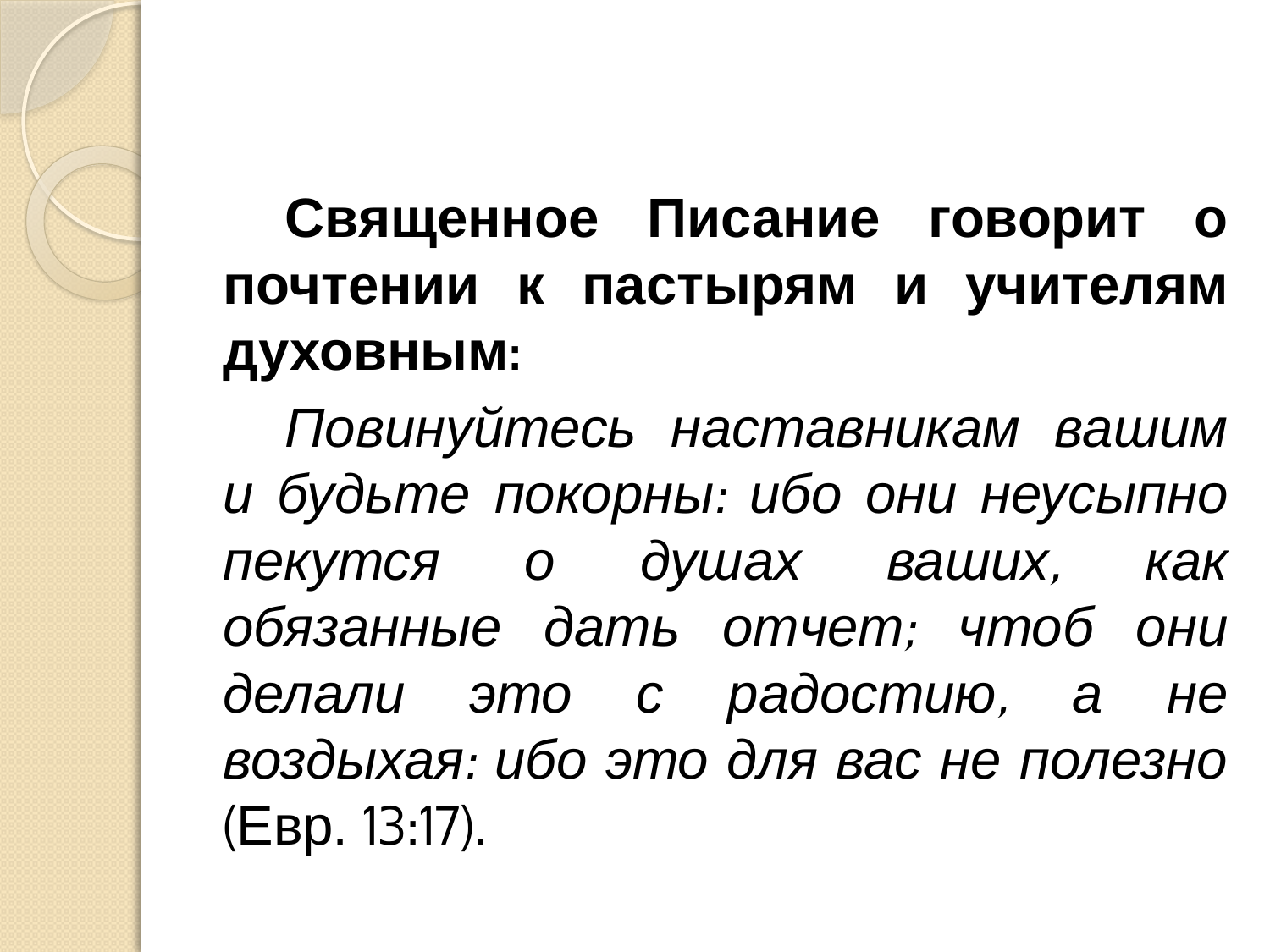

Священное Писание говорит о почтении к пастырям и учителям духовным:
Повинуйтесь наставникам вашим и будьте покорны: ибо они неусыпно пекутся о душах ваших, как обязанные дать отчет; чтоб они делали это с радостию, а не воздыхая: ибо это для вас не полезно (Евр. 13:17).